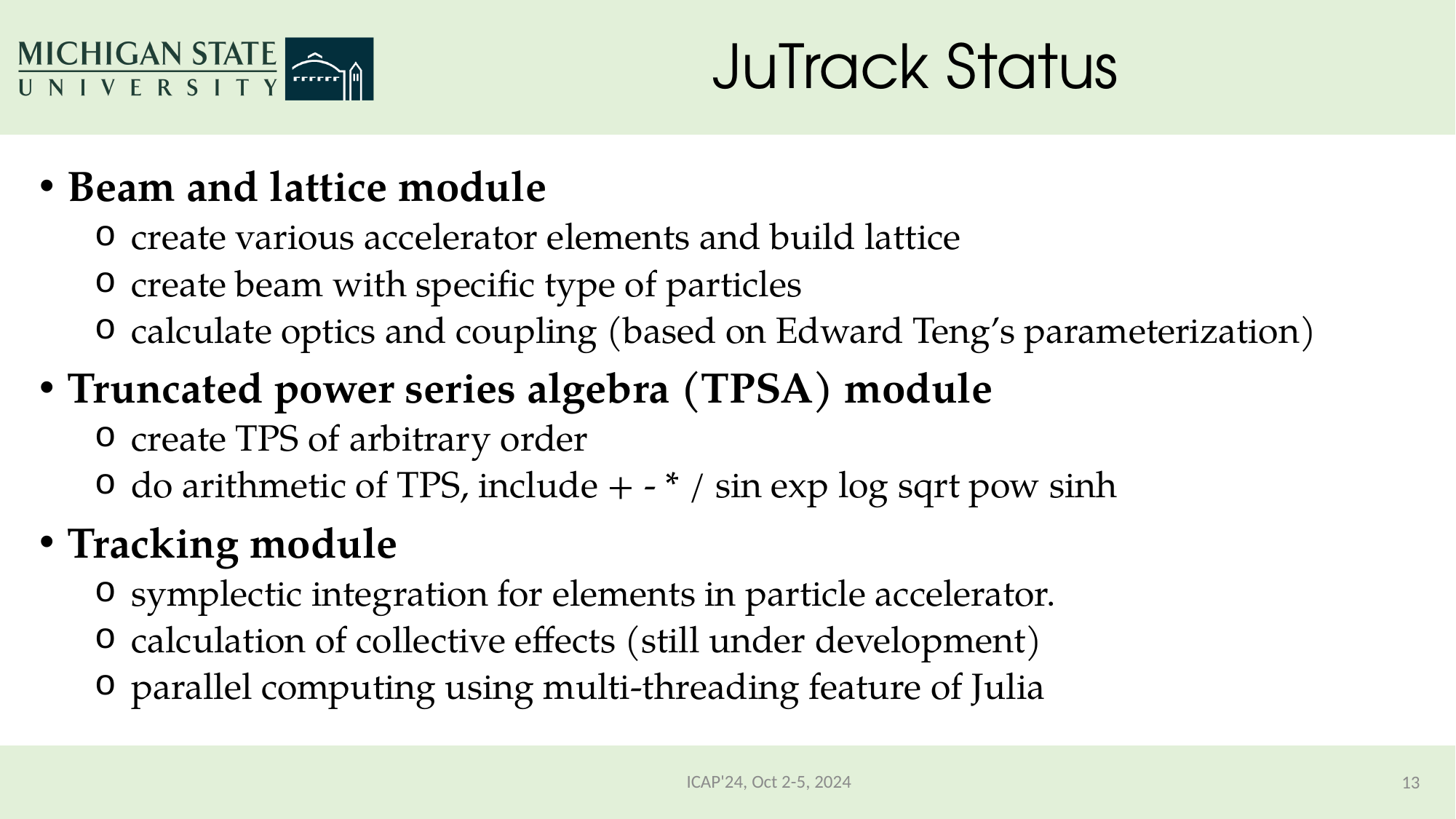

# JuTrack Status
Beam and lattice module
 create various accelerator elements and build lattice
 create beam with specific type of particles
 calculate optics and coupling (based on Edward Teng’s parameterization)
Truncated power series algebra (TPSA) module
 create TPS of arbitrary order
 do arithmetic of TPS, include + - * / sin exp log sqrt pow sinh
Tracking module
 symplectic integration for elements in particle accelerator.
 calculation of collective effects (still under development)
 parallel computing using multi-threading feature of Julia

ICAP'24, Oct 2-5, 2024
13